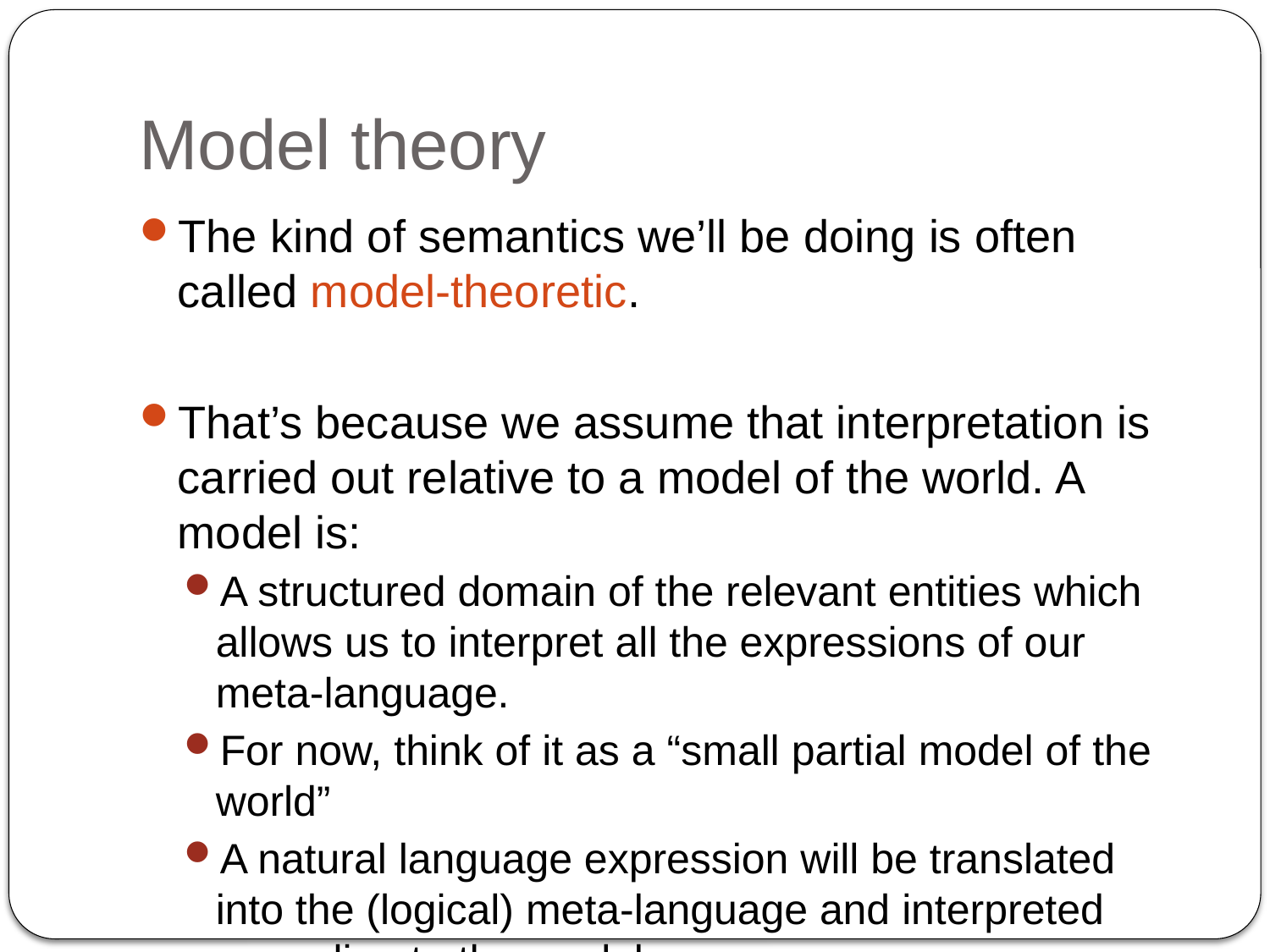

# Model theory
The kind of semantics we’ll be doing is often called model-theoretic.

That’s because we assume that interpretation is carried out relative to a model of the world. A model is:
A structured domain of the relevant entities which allows us to interpret all the expressions of our meta-language.
For now, think of it as a “small partial model of the world”
A natural language expression will be translated into the (logical) meta-language and interpreted according to the model.